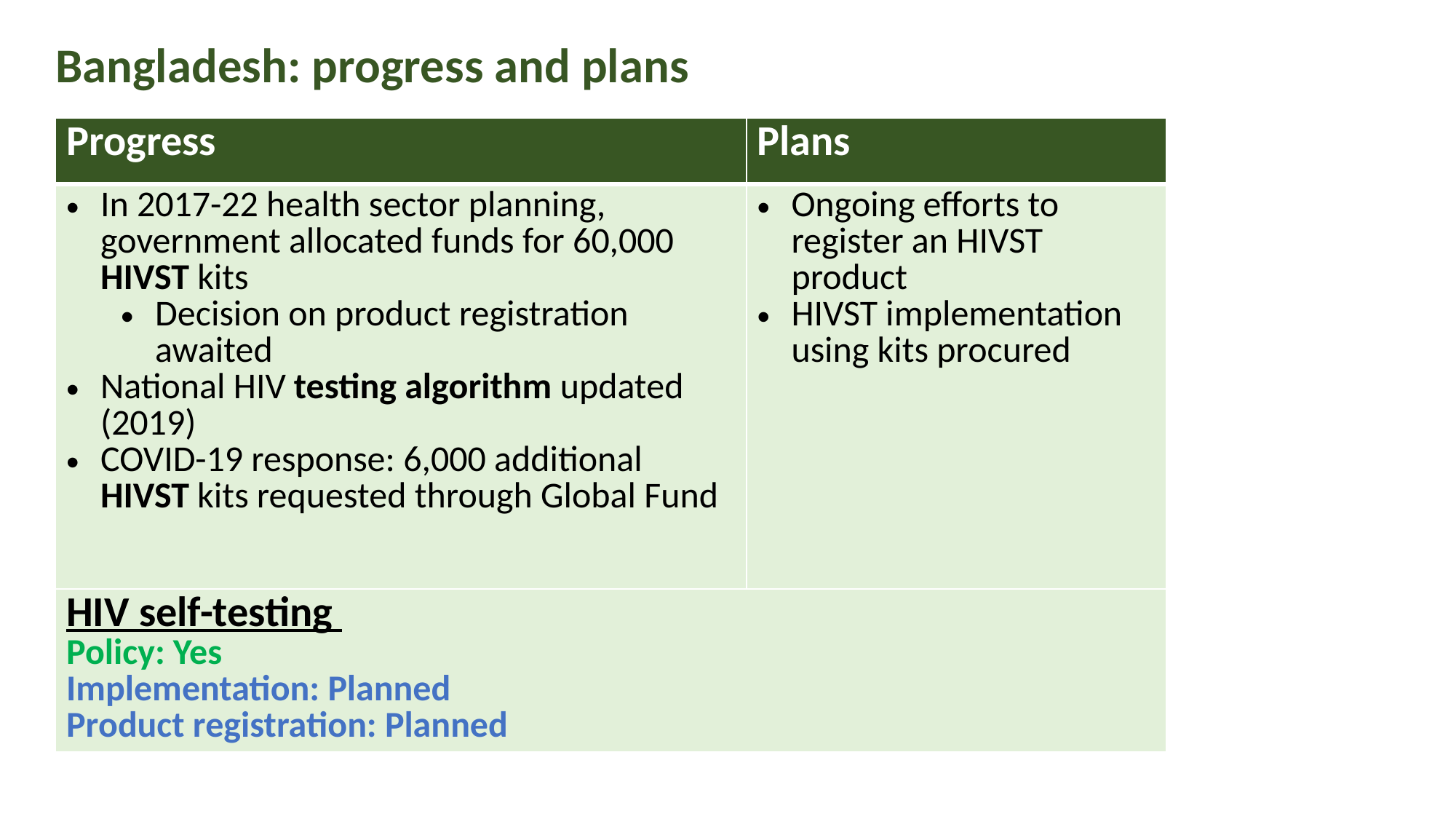

# Bangladesh: progress and plans
| Progress | Plans |
| --- | --- |
| In 2017-22 health sector planning, government allocated funds for 60,000 HIVST kits Decision on product registration awaited National HIV testing algorithm updated (2019) COVID-19 response: 6,000 additional HIVST kits requested through Global Fund | Ongoing efforts to register an HIVST product HIVST implementation using kits procured |
| HIV self-testing Policy: Yes Implementation: Planned Product registration: Planned |  |